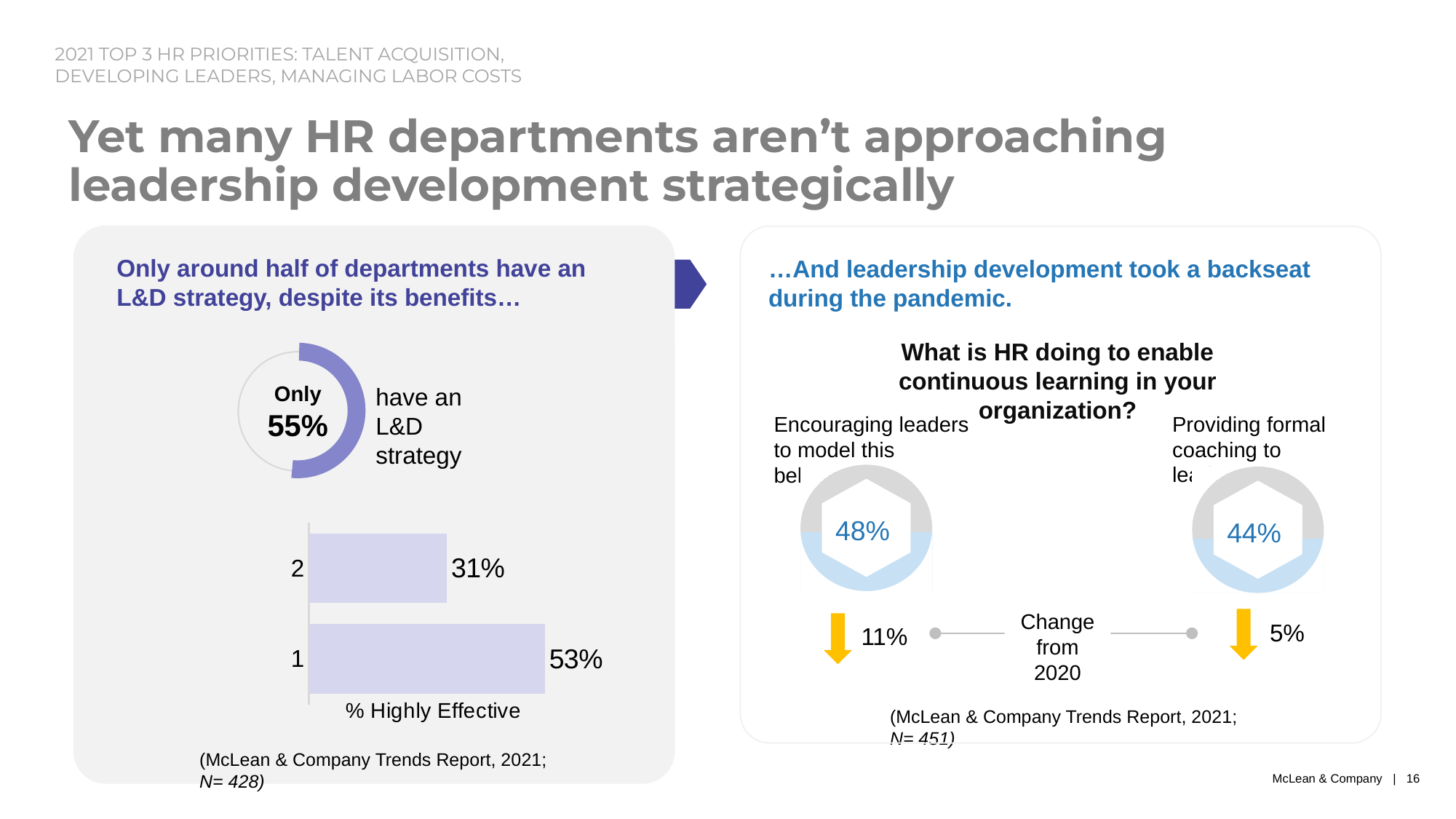

2021 TOP 3 HR PRIORITIES: TALENT ACQUISITION, DEVELOPING LEADERS, MANAGING LABOR COSTS
Yet many HR departments aren’t approaching leadership development strategically

Only around half of departments have an L&D strategy, despite its benefits…
…And leadership development took a backseat during the pandemic.

What is HR doing to enable continuous learning in your organization?

Only
55%
have an L&D strategy
Providing formal coaching to leaders
Encouraging leaders to model this behavior

48%

44%

### Chart

| Category |  |
|---|---|
Change from 2020

5%

11%

(McLean & Company Trends Report, 2021; N= 451)
(McLean & Company Trends Report, 2021; N= 428)